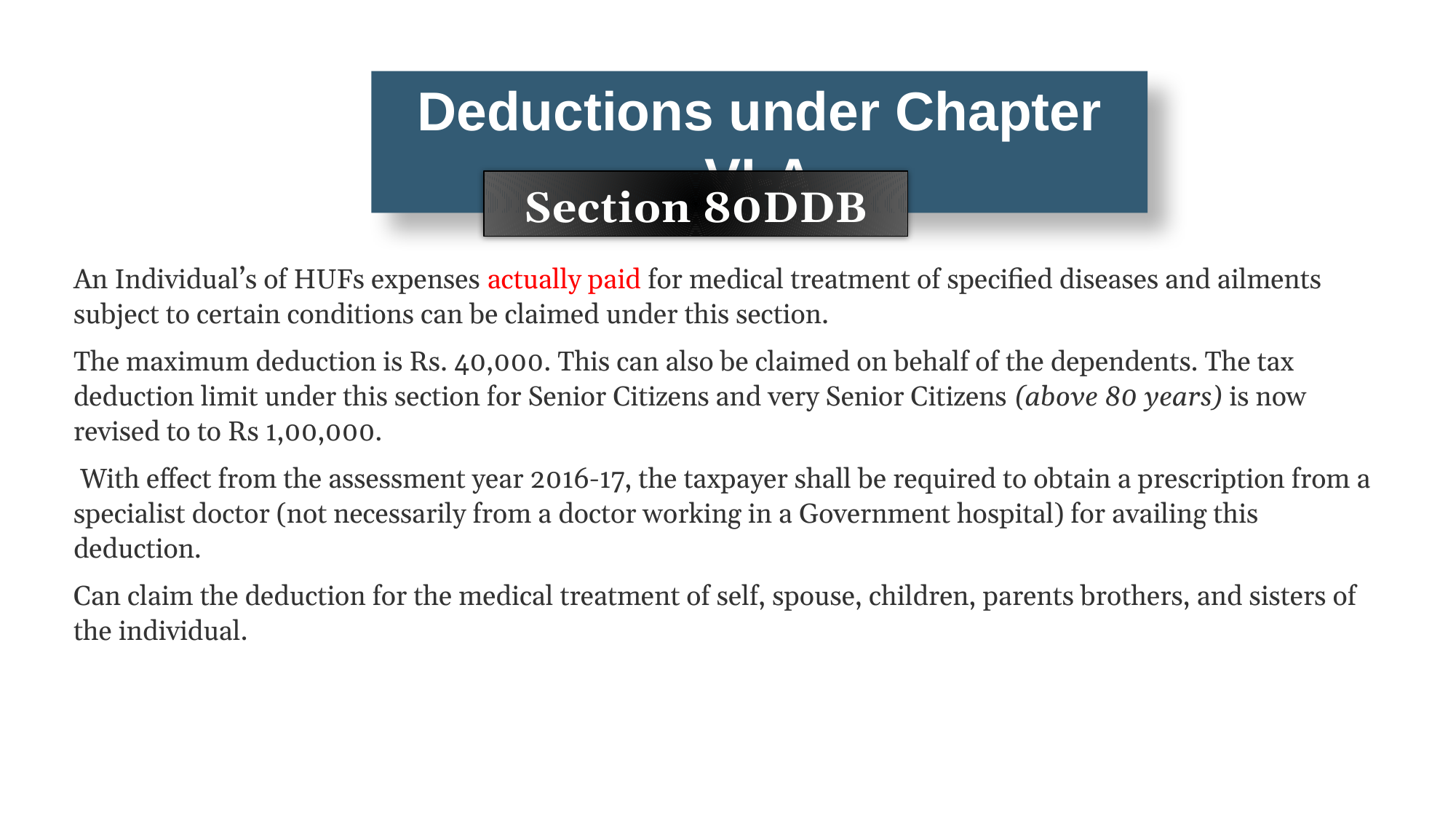

Deductions under Chapter VI-A
Section 80DDB
An Individual’s of HUFs expenses actually paid for medical treatment of specified diseases and ailments subject to certain conditions can be claimed under this section.
The maximum deduction is Rs. 40,000. This can also be claimed on behalf of the dependents. The tax deduction limit under this section for Senior Citizens and very Senior Citizens (above 80 years) is now revised to to Rs 1,00,000.
 With effect from the assessment year 2016-17, the taxpayer shall be required to obtain a prescription from a specialist doctor (not necessarily from a doctor working in a Government hospital) for availing this deduction.
Can claim the deduction for the medical treatment of self, spouse, children, parents brothers, and sisters of the individual.